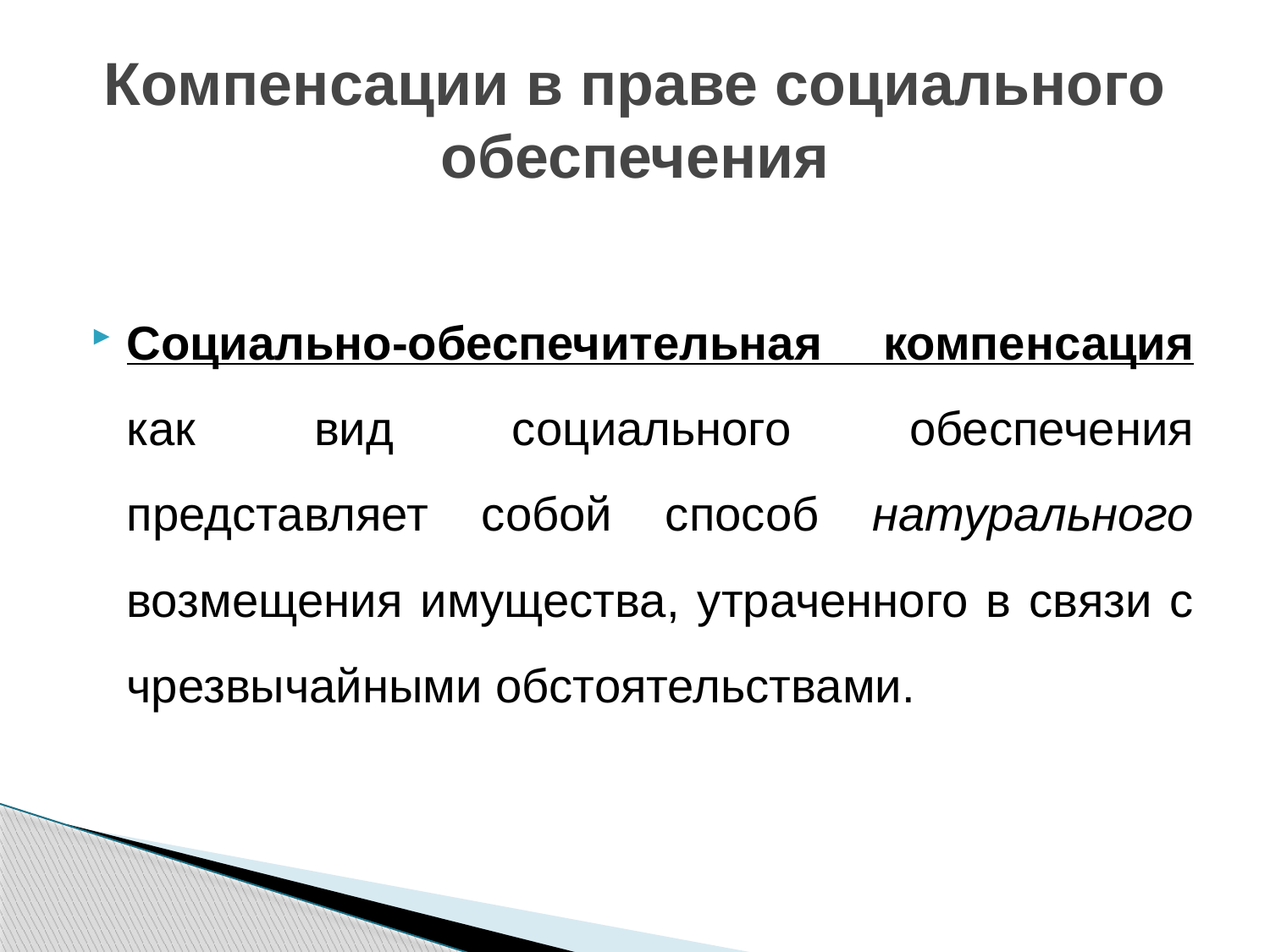

# Компенсации в праве социального обеспечения
Социально-обеспечительная компенсация как вид социального обеспечения представляет собой способ натурального возмещения имущества, утраченного в связи с чрезвычайными обстоятельствами.